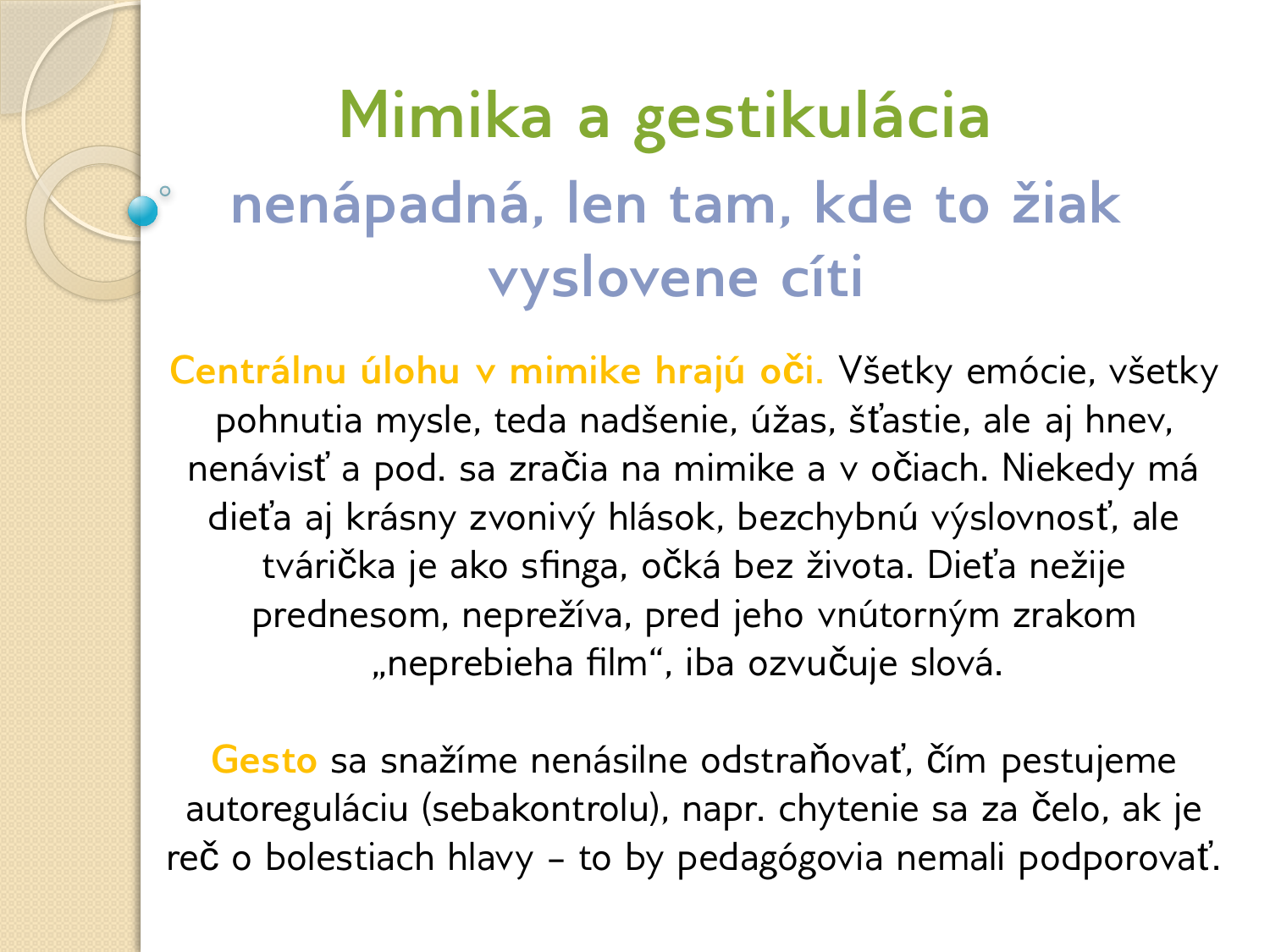

Mimika a gestikulácia
nenápadná, len tam, kde to žiak vyslovene cíti
Centrálnu úlohu v mimike hrajú oči. Všetky emócie, všetky pohnutia mysle, teda nadšenie, úžas, šťastie, ale aj hnev, nenávisť a pod. sa zračia na mimike a v očiach. Niekedy má dieťa aj krásny zvonivý hlások, bezchybnú výslovnosť, ale tvárička je ako sfinga, očká bez života. Dieťa nežije prednesom, neprežíva, pred jeho vnútorným zrakom „neprebieha film“, iba ozvučuje slová.

Gesto sa snažíme nenásilne odstraňovať, čím pestujeme autoreguláciu (sebakontrolu), napr. chytenie sa za čelo, ak je reč o bolestiach hlavy – to by pedagógovia nemali podporovať.